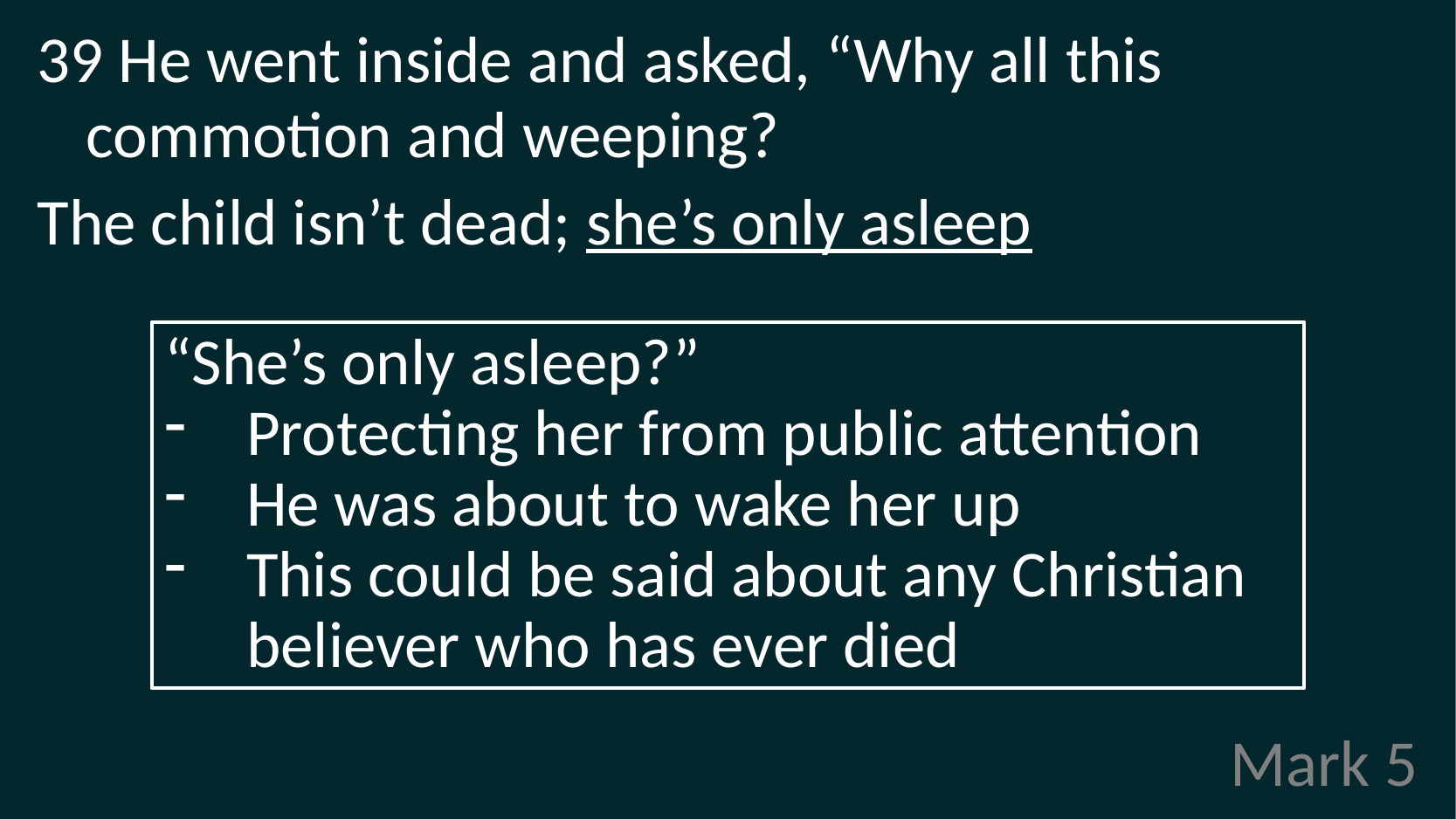

39 He went inside and asked, “Why all this commotion and weeping?
The child isn’t dead; she’s only asleep
“She’s only asleep?”
Protecting her from public attention
He was about to wake her up
This could be said about any Christian believer who has ever died
# Mark 5